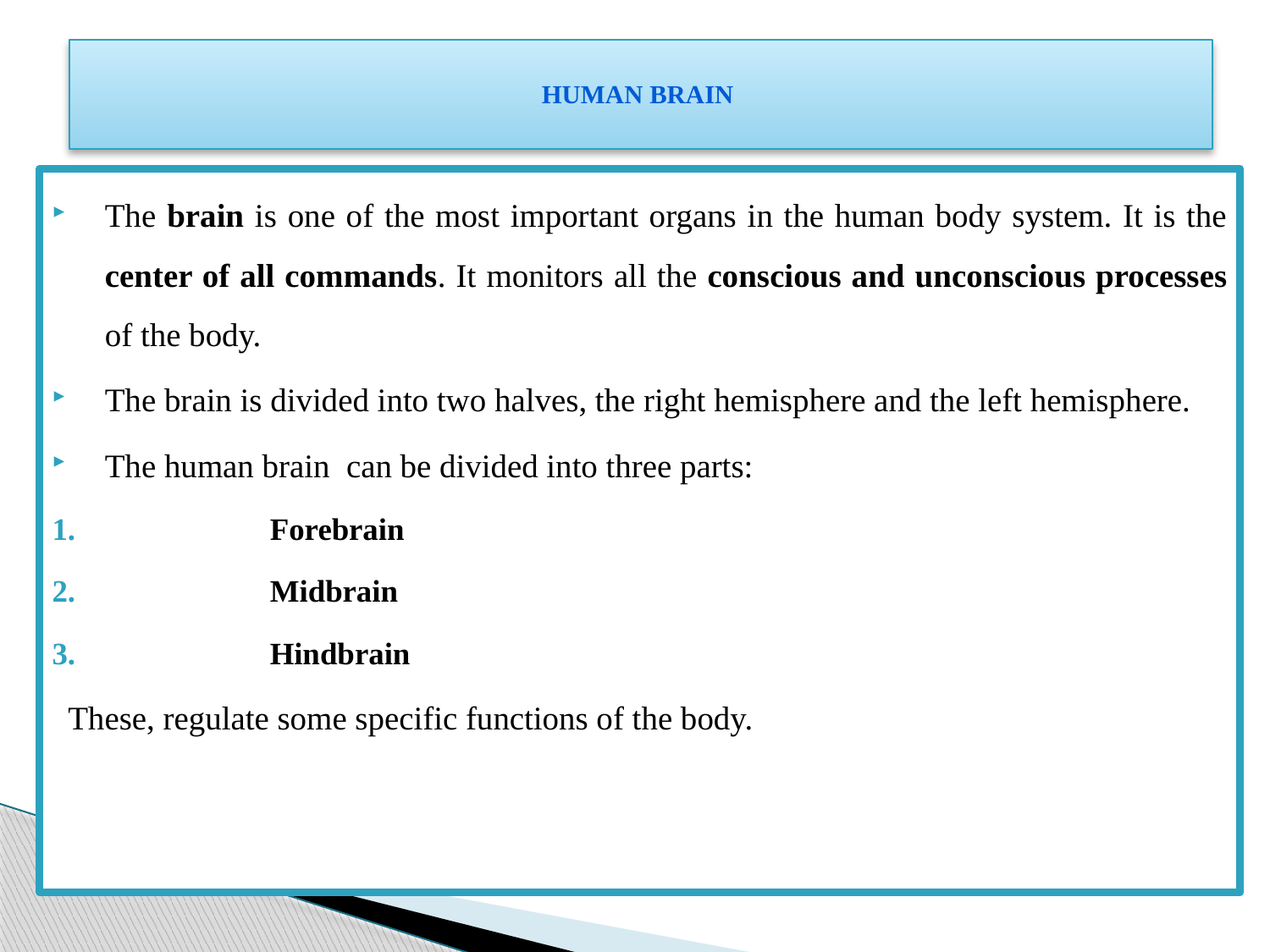

# Human Brain
The brain is one of the most important organs in the human body system. It is the center of all commands. It monitors all the conscious and unconscious processes of the body.
The brain is divided into two halves, the right hemisphere and the left hemisphere.
The human brain  can be divided into three parts:
Forebrain
Midbrain
Hindbrain
These, regulate some specific functions of the body.